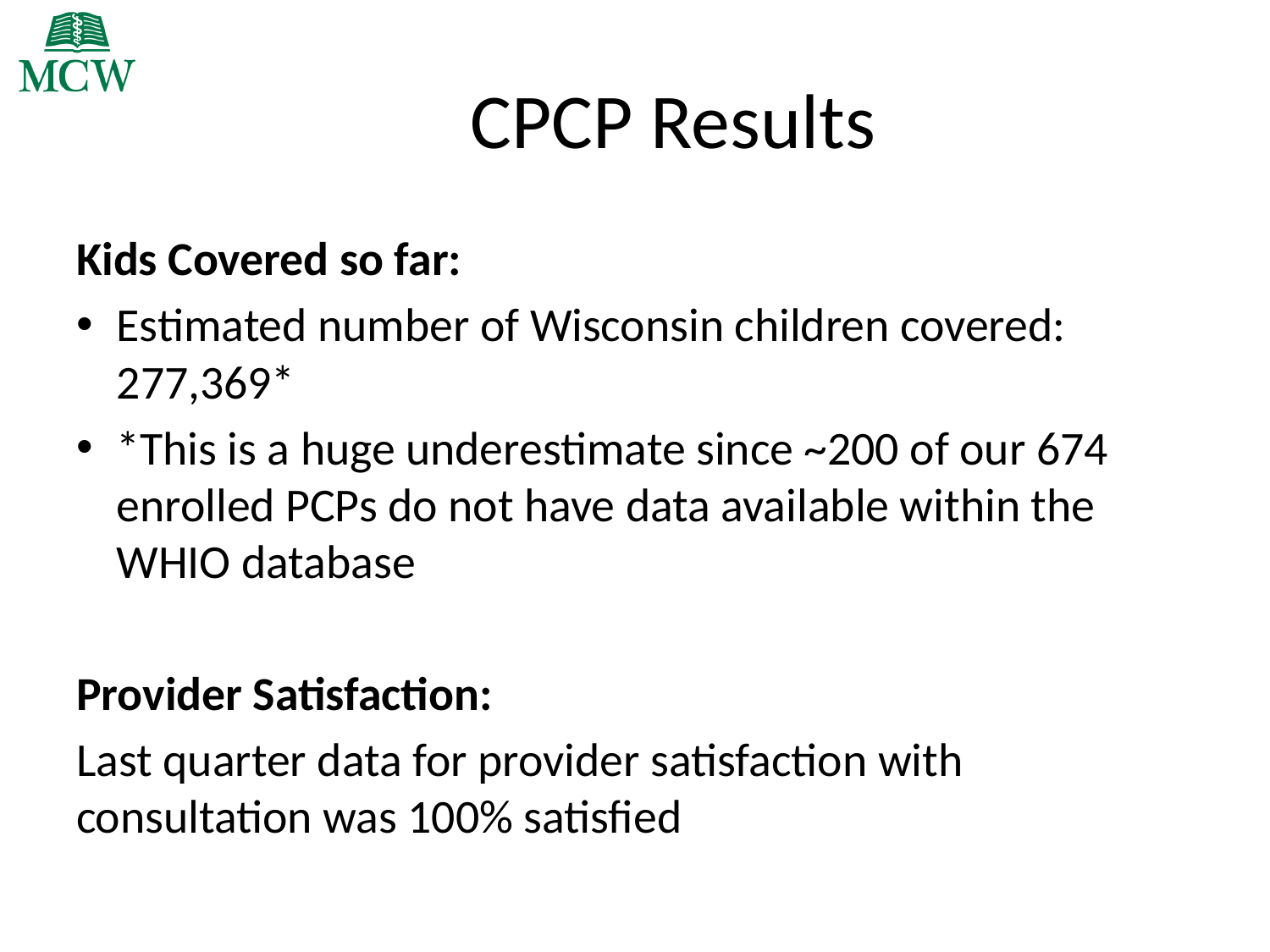

# CPCP Results
Kids Covered so far:
Estimated number of Wisconsin children covered:  277,369*
*This is a huge underestimate since ~200 of our 674 enrolled PCPs do not have data available within the WHIO database

Provider Satisfaction:
Last quarter data for provider satisfaction with consultation was 100% satisfied